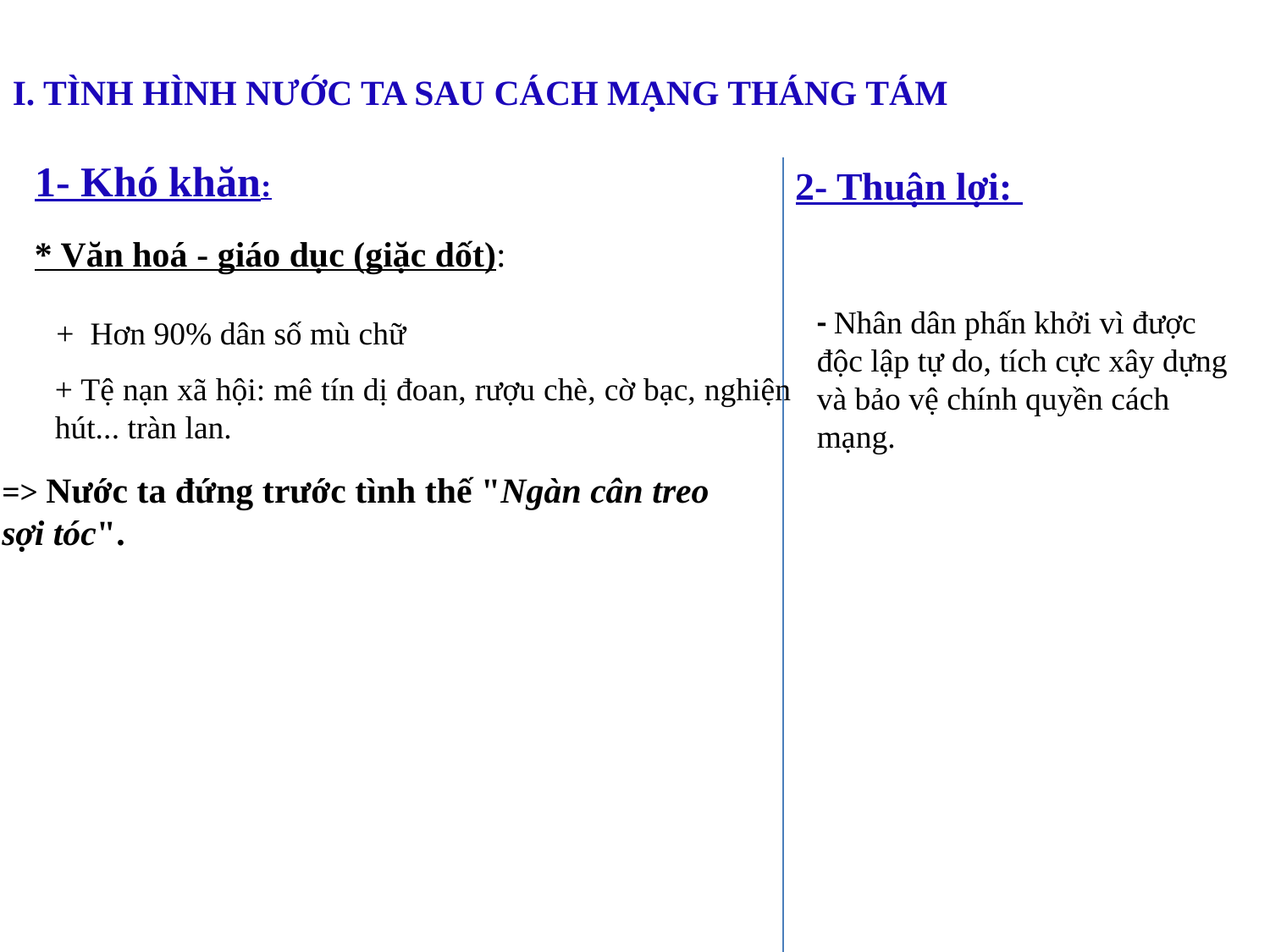

I. TÌNH HÌNH NƯỚC TA SAU CÁCH MẠNG THÁNG TÁM
1- Khó khăn:
2- Thuận lợi:

* Văn hoá - giáo dục (giặc dốt):
- Nhân dân phấn khởi vì được độc lập tự do, tích cực xây dựng và bảo vệ chính quyền cách mạng.

+  Hơn 90% dân số mù chữ
+ Tệ nạn xã hội: mê tín dị đoan, rượu chè, cờ bạc, nghiện hút... tràn lan.
=> Nước ta đứng trước tình thế "Ngàn cân treo sợi tóc".